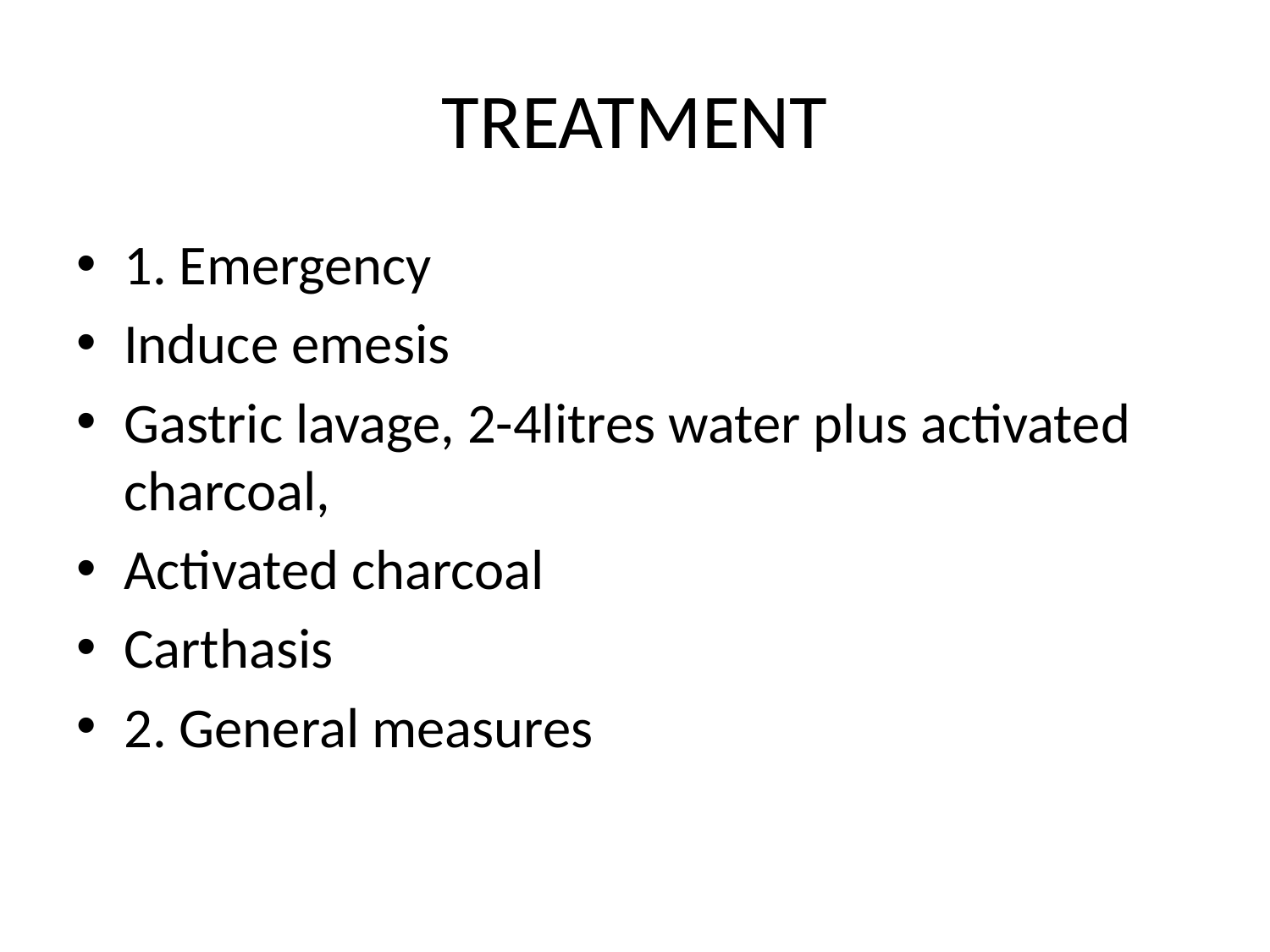

# TREATMENT
1. Emergency
Induce emesis
Gastric lavage, 2-4litres water plus activated charcoal,
Activated charcoal
Carthasis
2. General measures